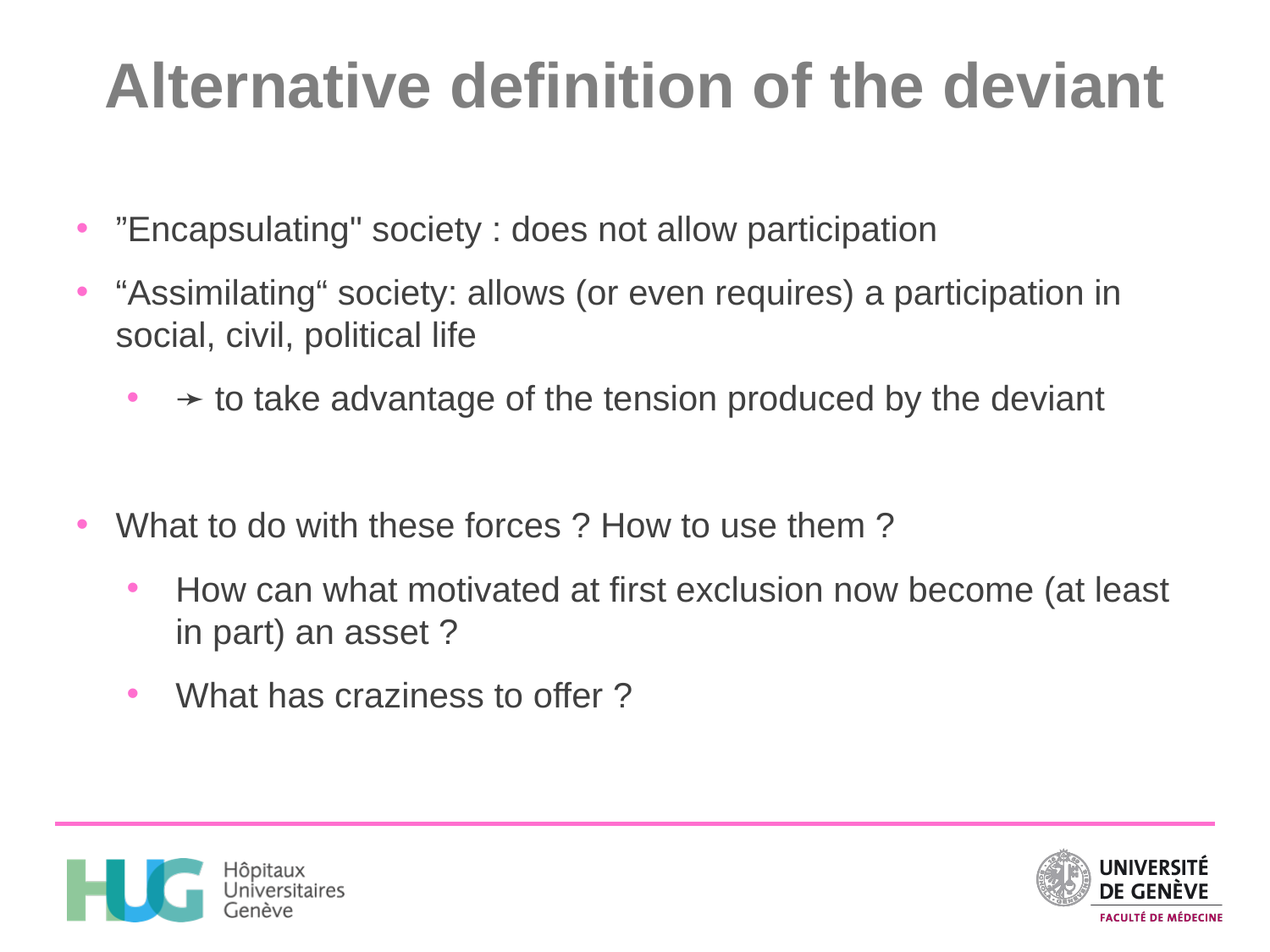

# Alternative definition of the deviant
”Encapsulating" society : does not allow participation
“Assimilating“ society: allows (or even requires) a participation in social, civil, political life
➛ to take advantage of the tension produced by the deviant

What to do with these forces ? How to use them ?
How can what motivated at first exclusion now become (at least in part) an asset ?
What has craziness to offer ?